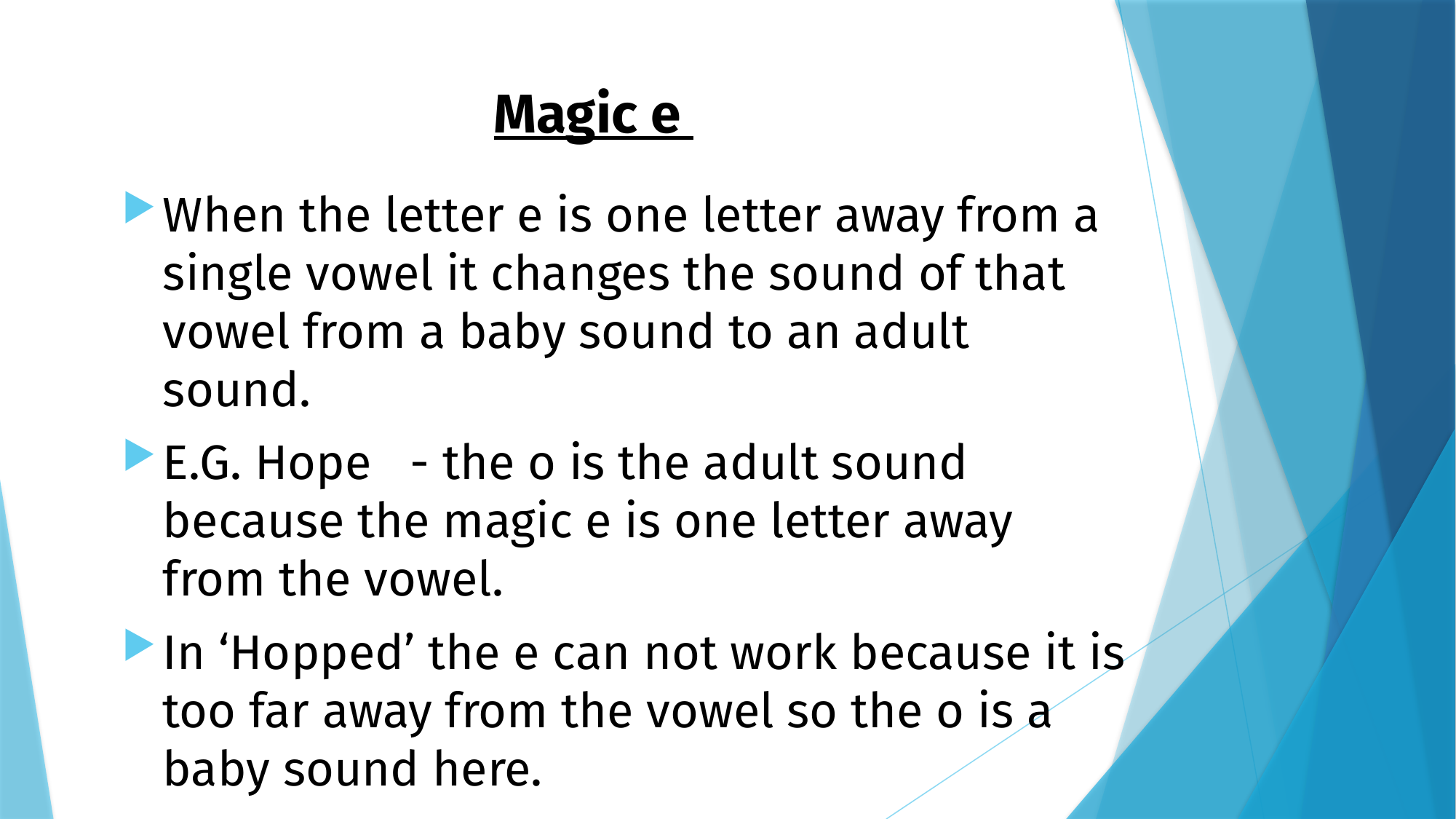

# Magic e
When the letter e is one letter away from a single vowel it changes the sound of that vowel from a baby sound to an adult sound.
E.G. Hope   - the o is the adult sound because the magic e is one letter away from the vowel.
In ‘Hopped’ the e can not work because it is too far away from the vowel so the o is a baby sound here.